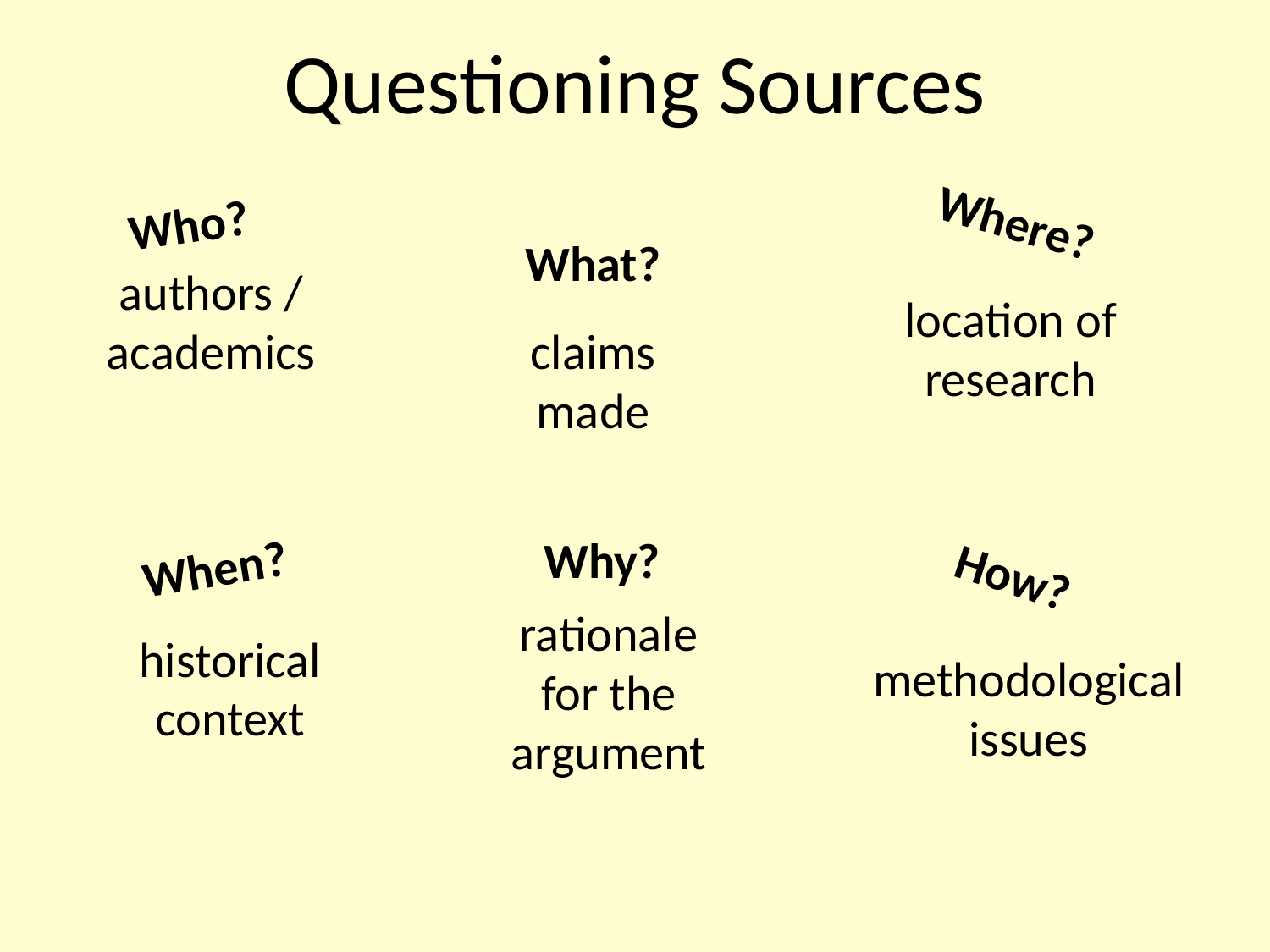

# Questioning Sources
Where?
Who?
What?
authors / academics
location of research
claims made
Why?
When?
How?
rationale for the argument
historical context
methodological issues